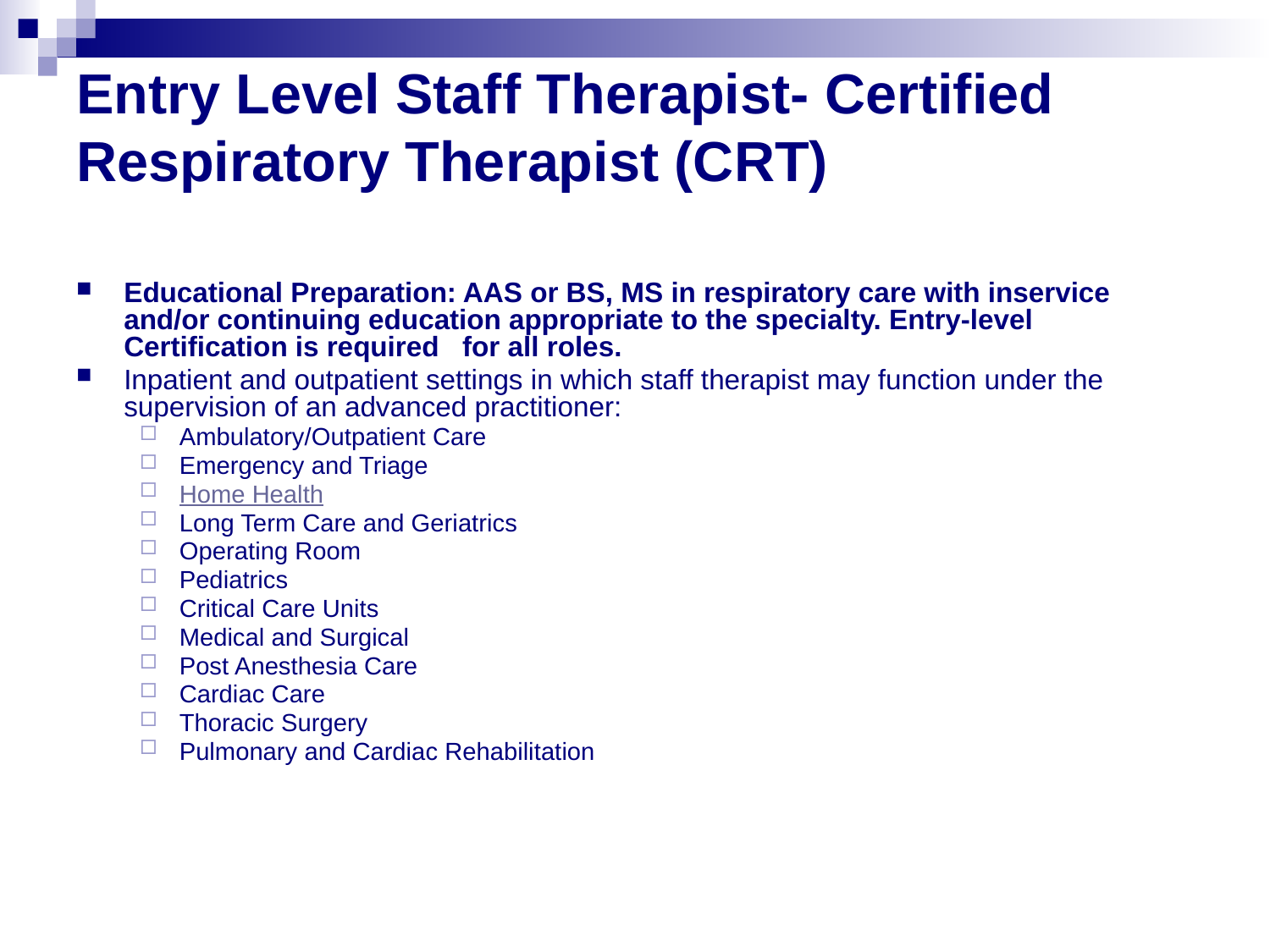

# Entry Level Staff Therapist- Certified Respiratory Therapist (CRT)
Educational Preparation: AAS or BS, MS in respiratory care with inservice and/or continuing education appropriate to the specialty. Entry-level Certification is required   for all roles.
Inpatient and outpatient settings in which staff therapist may function under the supervision of an advanced practitioner:
Ambulatory/Outpatient Care
Emergency and Triage
Home Health
Long Term Care and Geriatrics
Operating Room
Pediatrics
Critical Care Units
Medical and Surgical
Post Anesthesia Care
Cardiac Care
Thoracic Surgery
Pulmonary and Cardiac Rehabilitation